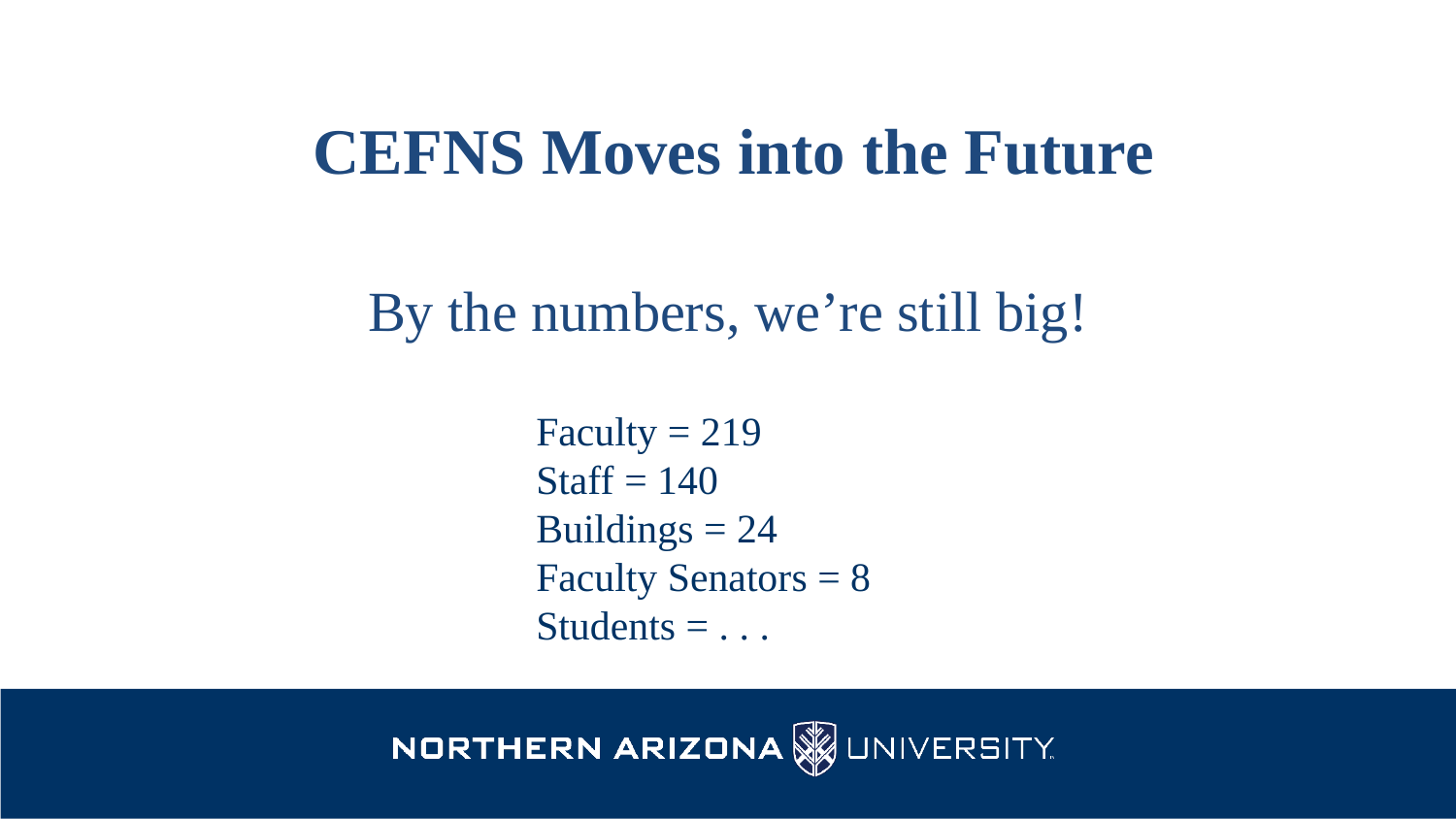

# CEFNS Moves into the Future
By the numbers, we’re still big!

			Faculty = 219
			Staff = 140
			Buildings = 24
			Faculty Senators = 8
			Students = . . .